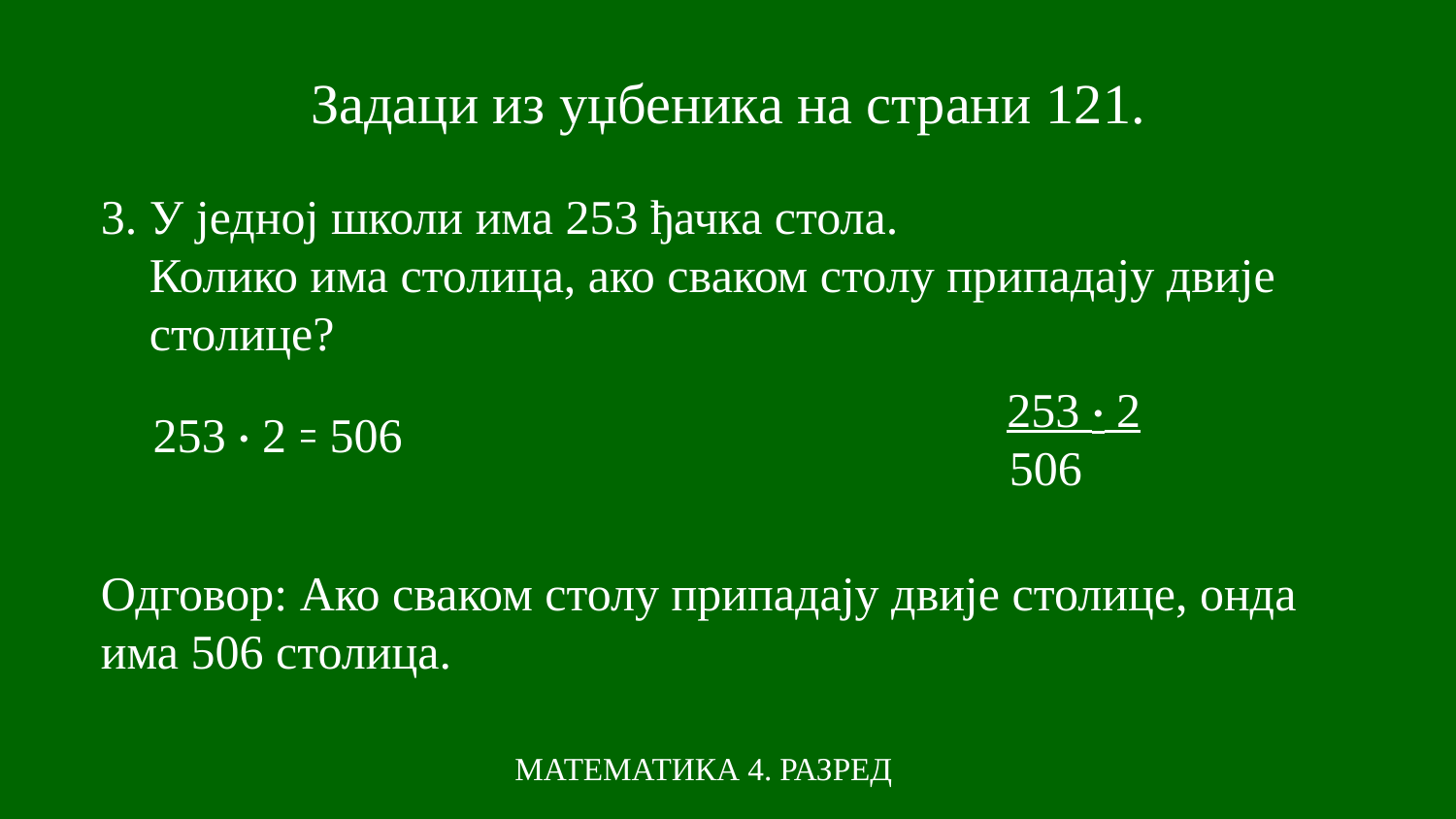

# Задаци из уџбеника на страни 121.
3. У једној школи има 253 ђачка стола.
    Колико има столица, ако сваком столу припадају двије
    столице?
253 · 2
   506
253 · 2 =
506
Одговор: Ако сваком столу припадају двије столице, онда има 506 столица.
МАТЕМАТИКА 4. РАЗРЕД